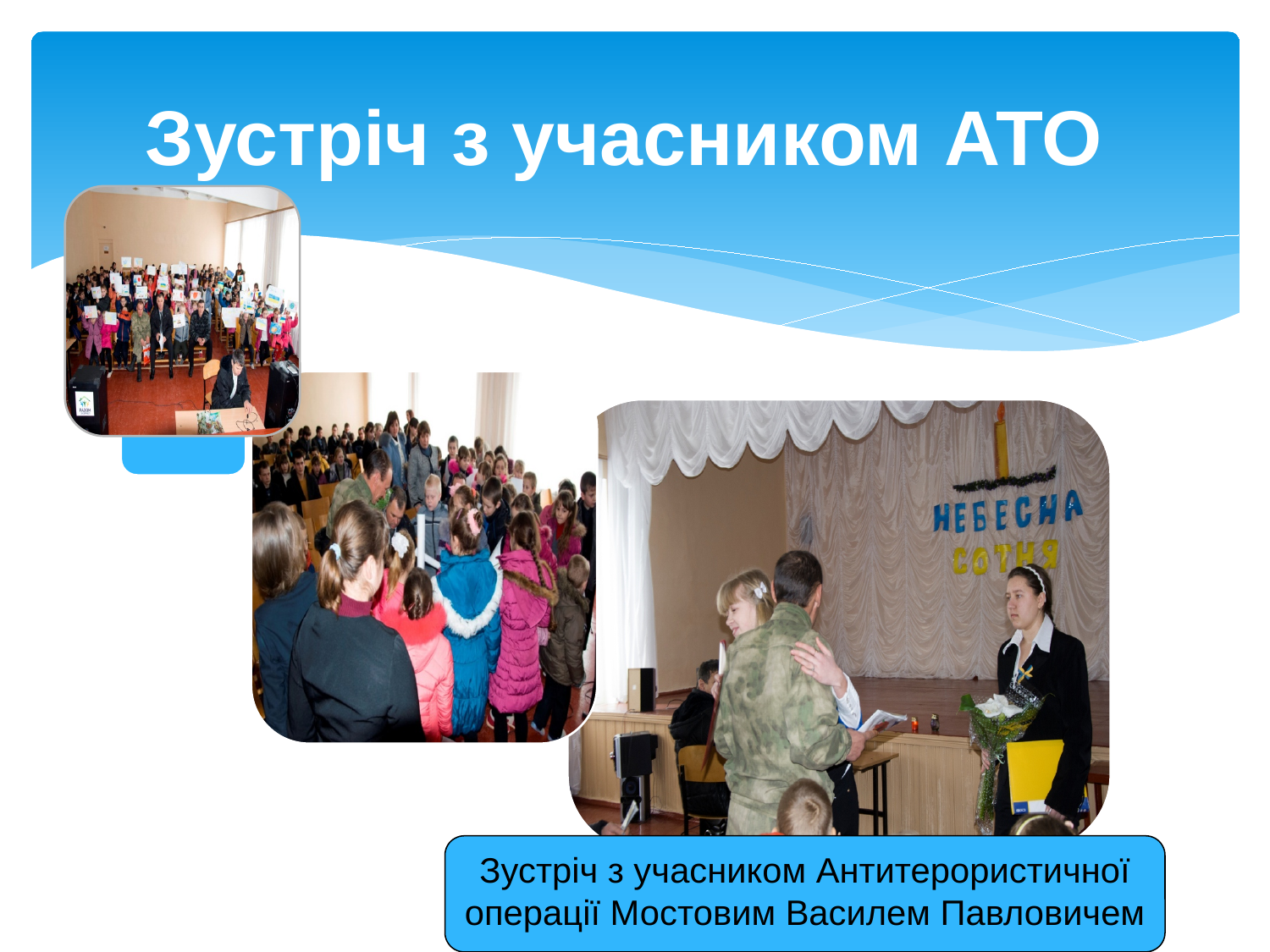

# Зустріч з учасником АТО

Зустріч з учасником Антитерористичної операції Мостовим Василем Павловичем